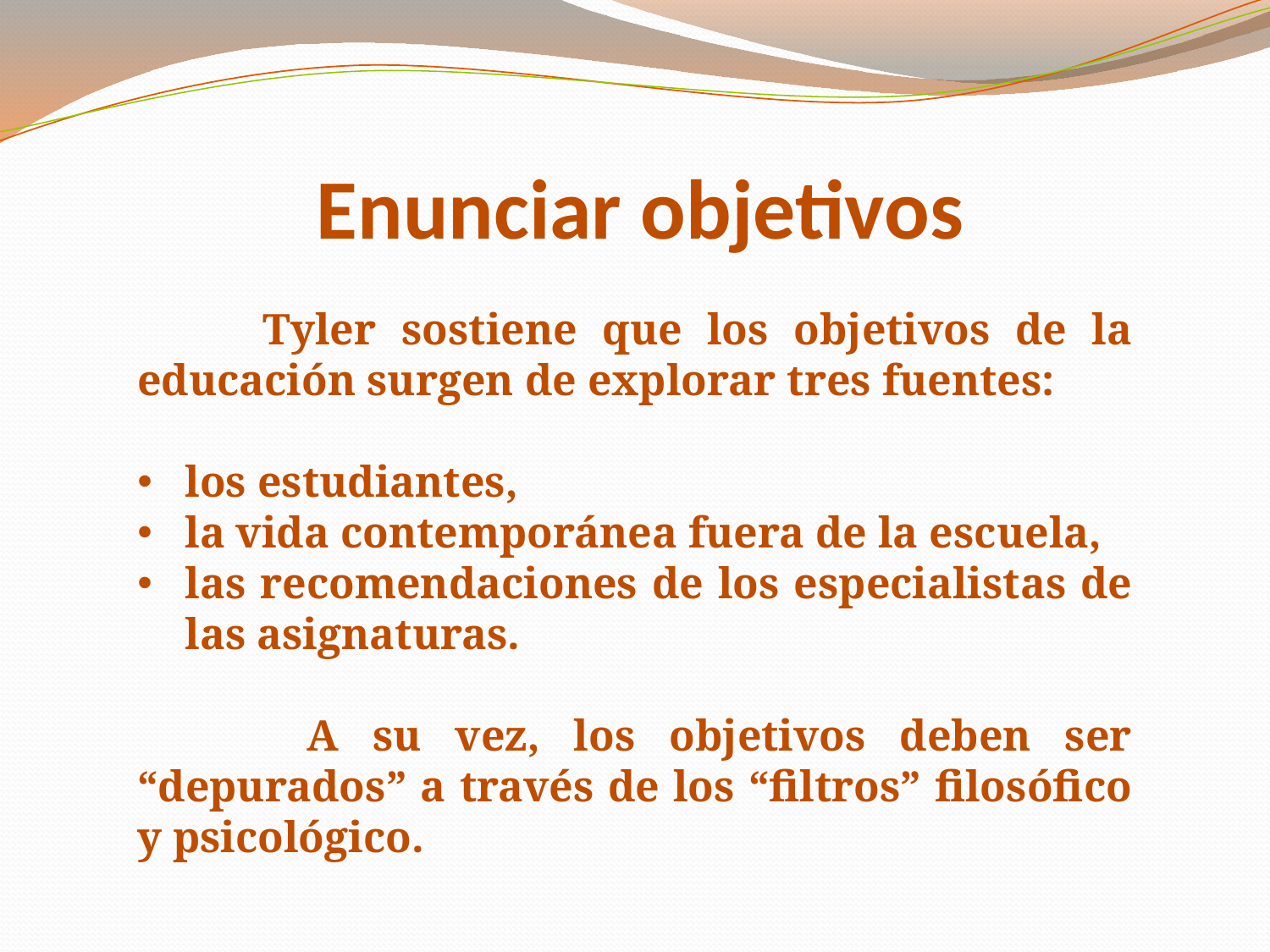

# Enunciar objetivos
     Tyler sostiene que los objetivos de la educación surgen de explorar tres fuentes:

los estudiantes,
la vida contemporánea fuera de la escuela,
las recomendaciones de los especialistas de las asignaturas.

     A su vez, los objetivos deben ser “depurados” a través de los “filtros” filosófico y psicológico.